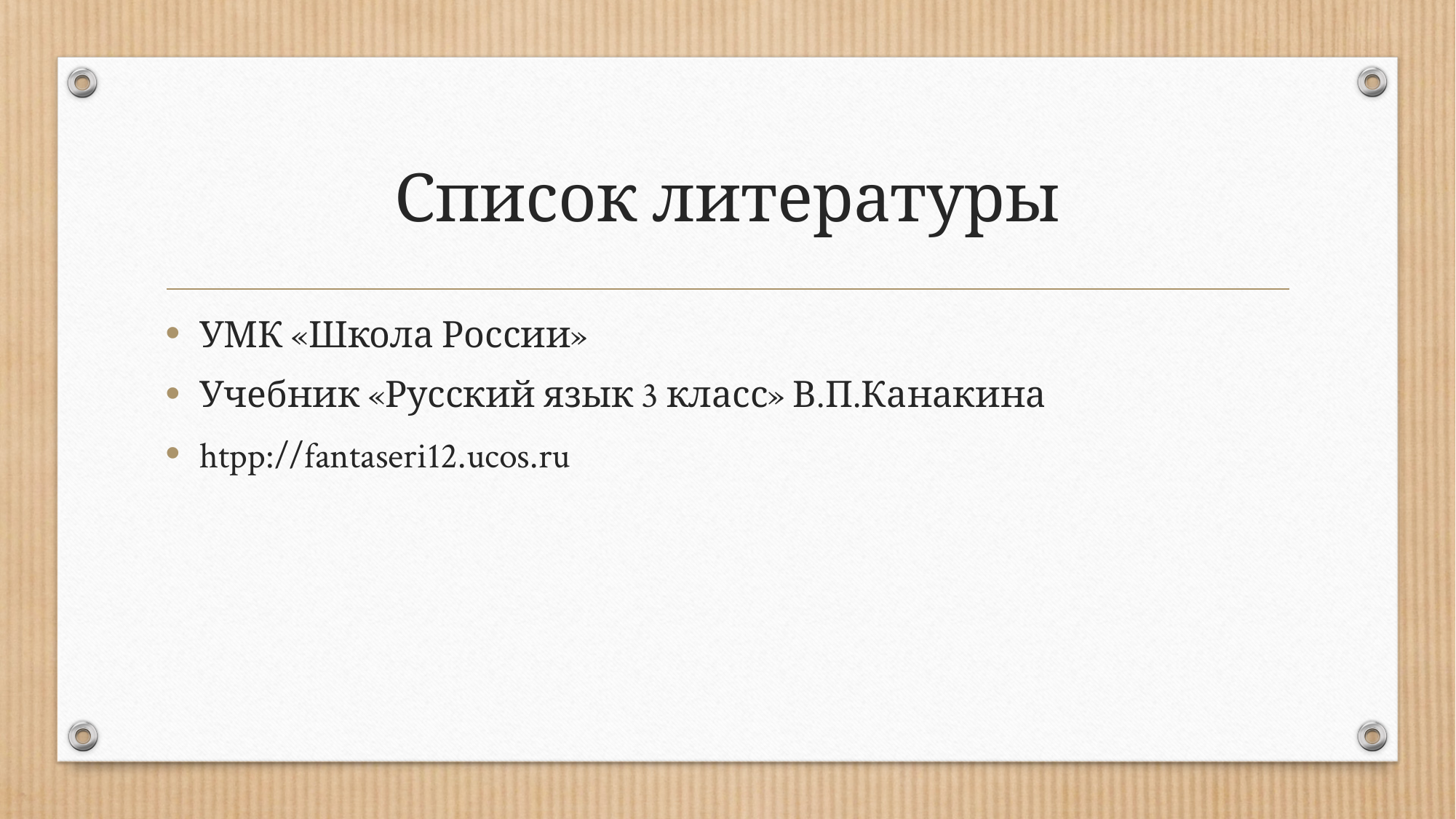

# Список литературы
УМК «Школа России»
Учебник «Русский язык 3 класс» В.П.Канакина
htpp://fantaseri12.ucos.ru